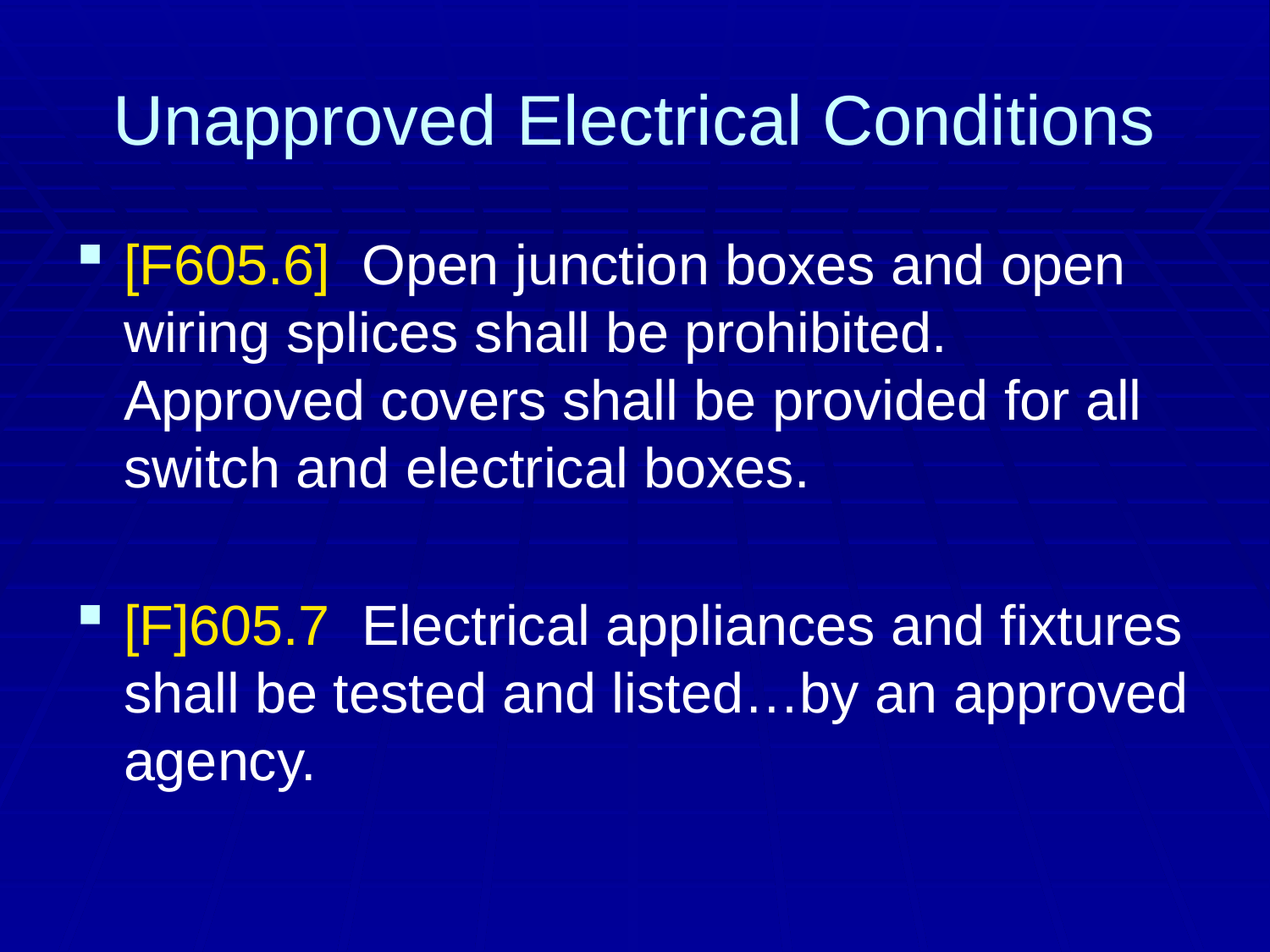

# Unapproved Electrical Conditions
[F605.6]  Open junction boxes and open wiring splices shall be prohibited.  Approved covers shall be provided for all switch and electrical boxes.

[F]605.7  Electrical appliances and fixtures shall be tested and listed…by an approved agency.